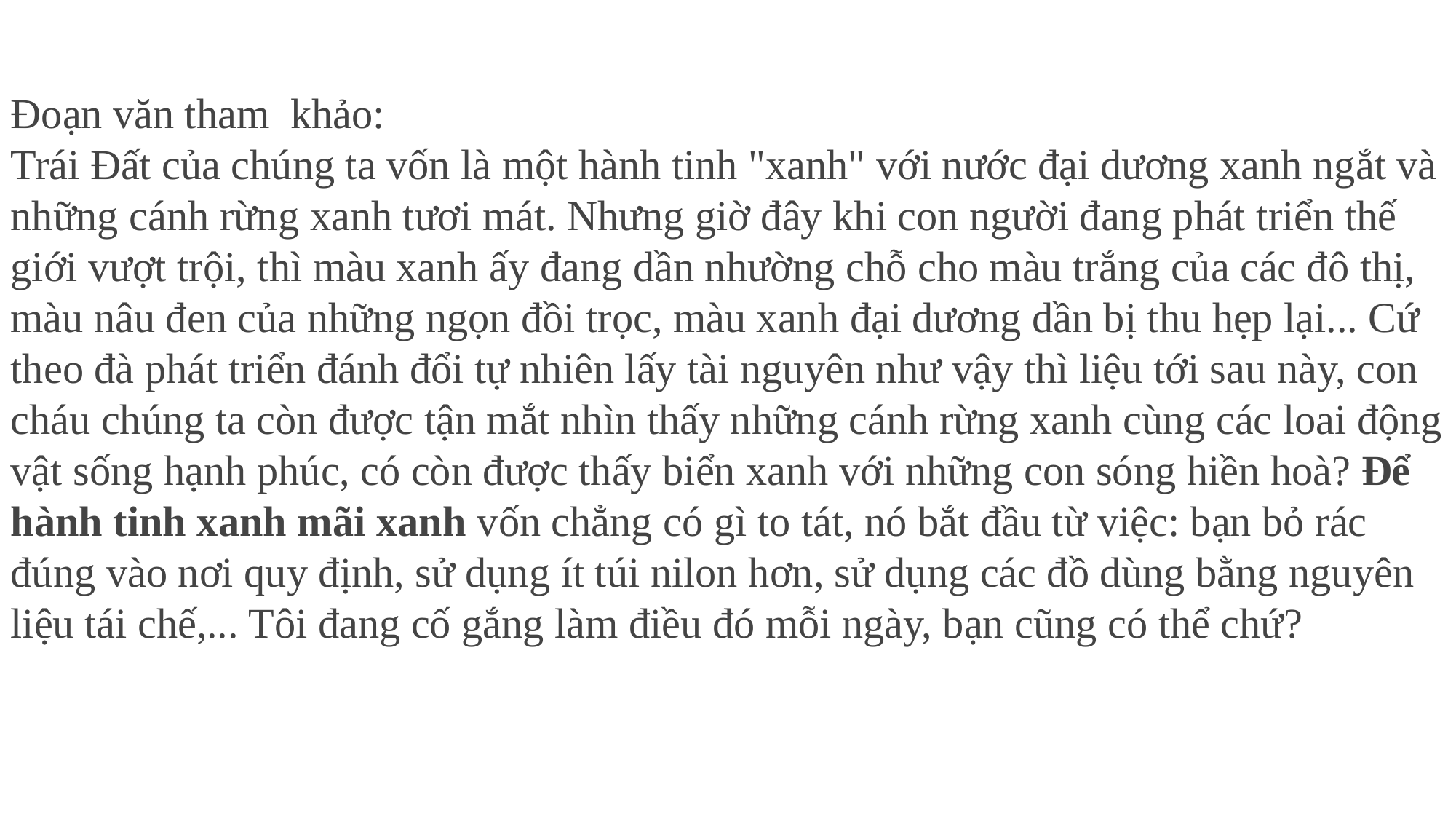

Đoạn văn tham  khảo:
Trái Đất của chúng ta vốn là một hành tinh "xanh" với nước đại dương xanh ngắt và những cánh rừng xanh tươi mát. Nhưng giờ đây khi con người đang phát triển thế giới vượt trội, thì màu xanh ấy đang dần nhường chỗ cho màu trắng của các đô thị, màu nâu đen của những ngọn đồi trọc, màu xanh đại dương dần bị thu hẹp lại... Cứ theo đà phát triển đánh đổi tự nhiên lấy tài nguyên như vậy thì liệu tới sau này, con cháu chúng ta còn được tận mắt nhìn thấy những cánh rừng xanh cùng các loai động vật sống hạnh phúc, có còn được thấy biển xanh với những con sóng hiền hoà? Để hành tinh xanh mãi xanh vốn chẳng có gì to tát, nó bắt đầu từ việc: bạn bỏ rác đúng vào nơi quy định, sử dụng ít túi nilon hơn, sử dụng các đồ dùng bằng nguyên liệu tái chế,... Tôi đang cố gắng làm điều đó mỗi ngày, bạn cũng có thể chứ?